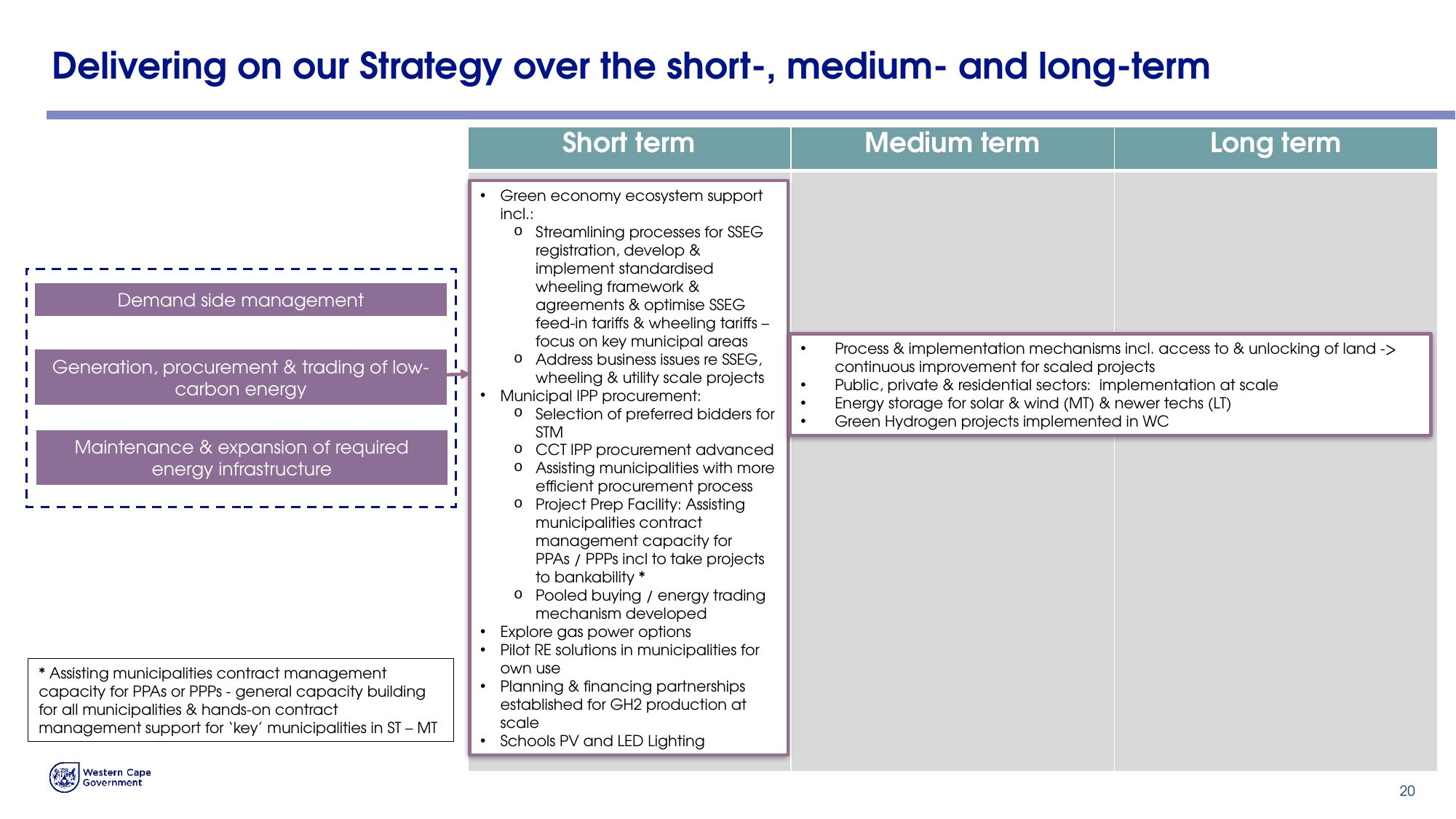

Delivering on our Strategy over the short-, medium- and long-term
| Short term | Medium term | Long term |
| --- | --- | --- |
|  |  |  |
Green economy ecosystem support incl.:
Streamlining processes for SSEG registration, develop & implement standardised wheeling framework & agreements & optimise SSEG feed-in tariffs & wheeling tariffs – focus on key municipal areas
Address business issues re SSEG, wheeling & utility scale projects
Municipal IPP procurement:
Selection of preferred bidders for STM
CCT IPP procurement advanced
Assisting municipalities with more efficient procurement process
Project Prep Facility: Assisting municipalities contract management capacity for PPAs / PPPs incl to take projects to bankability *
Pooled buying / energy trading mechanism developed
Explore gas power options
Pilot RE solutions in municipalities for own use
Planning & financing partnerships established for GH2 production at scale
Schools PV and LED Lighting

Demand side management
Process & implementation mechanisms incl. access to & unlocking of land ->  continuous improvement for scaled projects
Public, private & residential sectors:  implementation at scale
Energy storage for solar & wind (MT) & newer techs (LT)
Green Hydrogen projects implemented in WC
Generation, procurement & trading of low-carbon energy
Maintenance & expansion of required energy infrastructure
* Assisting municipalities contract management capacity for PPAs or PPPs - general capacity building for all municipalities & hands-on contract management support for ‘key’ municipalities in ST – MT
20